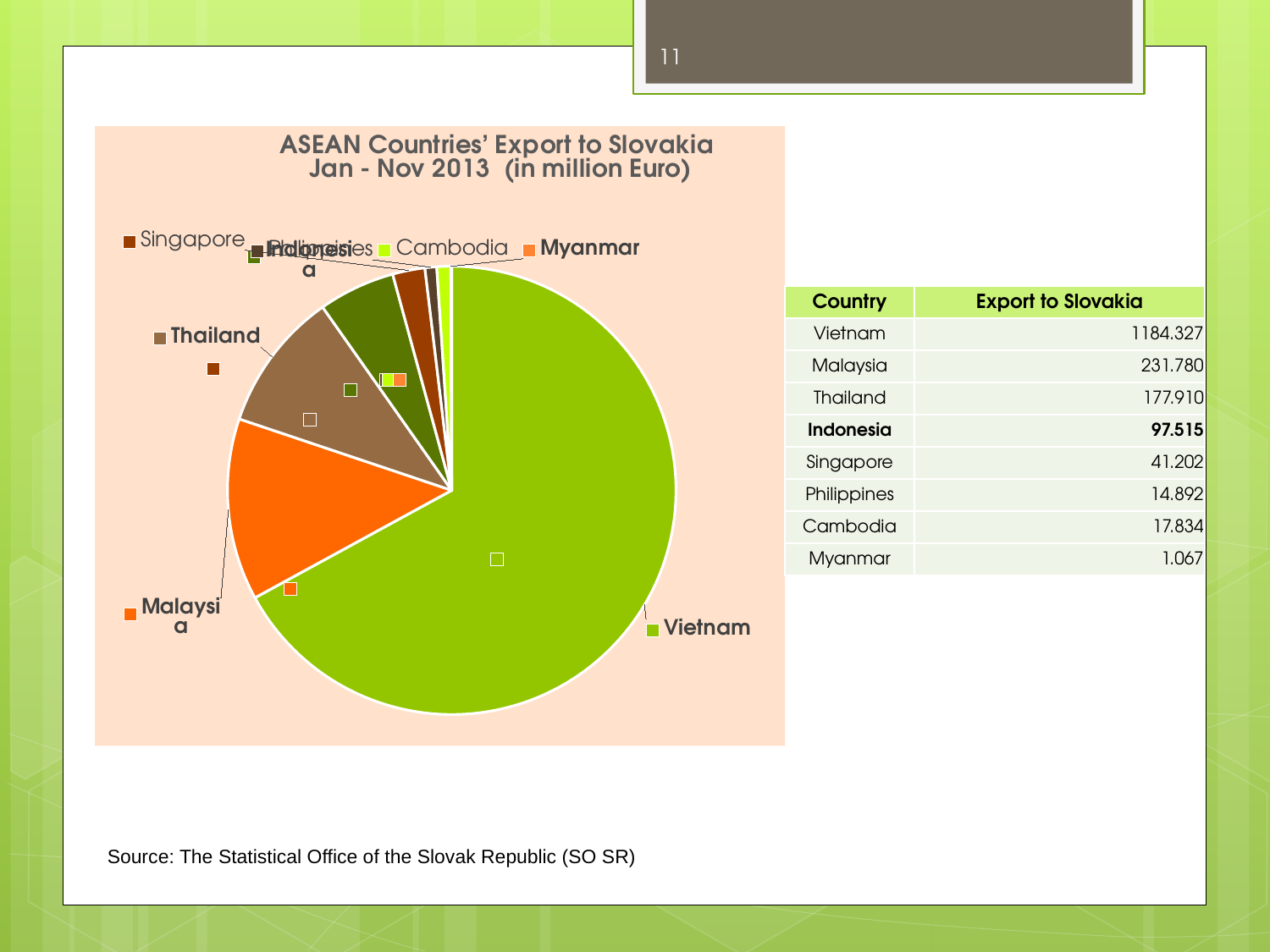

11

### Chart: ASEAN Countries’ Export to Slovakia
Jan - Nov 2013  (in million Euro)

| Category | Export to Slovakia |
|---|---|
| Vietnam | 1184.327 |
| Malaysia | 231.78 |
| Thailand | 177.91 |
| Indonesia | 97.515 |
| Singapura | 41.202 |
| Filipina | 14.892 |
| Kamboja | 17.834 |
| Myanmar | 1.067 |
| Country | Export to Slovakia |
| --- | --- |
| Vietnam | 1184.327 |
| Malaysia | 231.780 |
| Thailand | 177.910 |
| Indonesia | 97.515 |
| Singapore | 41.202 |
| Philippines | 14.892 |
| Cambodia | 17.834 |
| Myanmar | 1.067 |
Source: The Statistical Office of the Slovak Republic (SO SR)